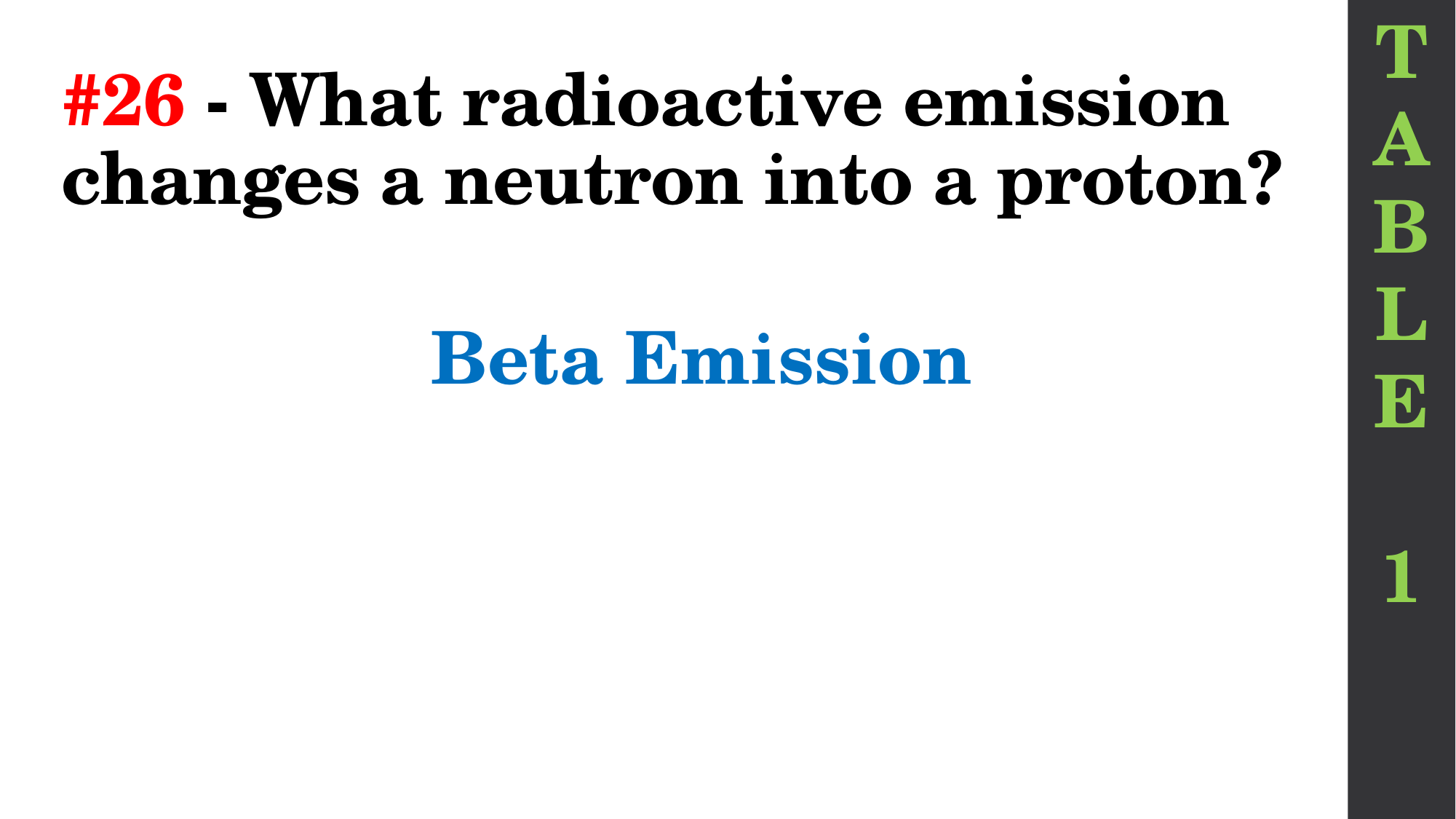

T
A
B
L
E

1
# #26 - What radioactive emission changes a neutron into a proton?
Beta Emission